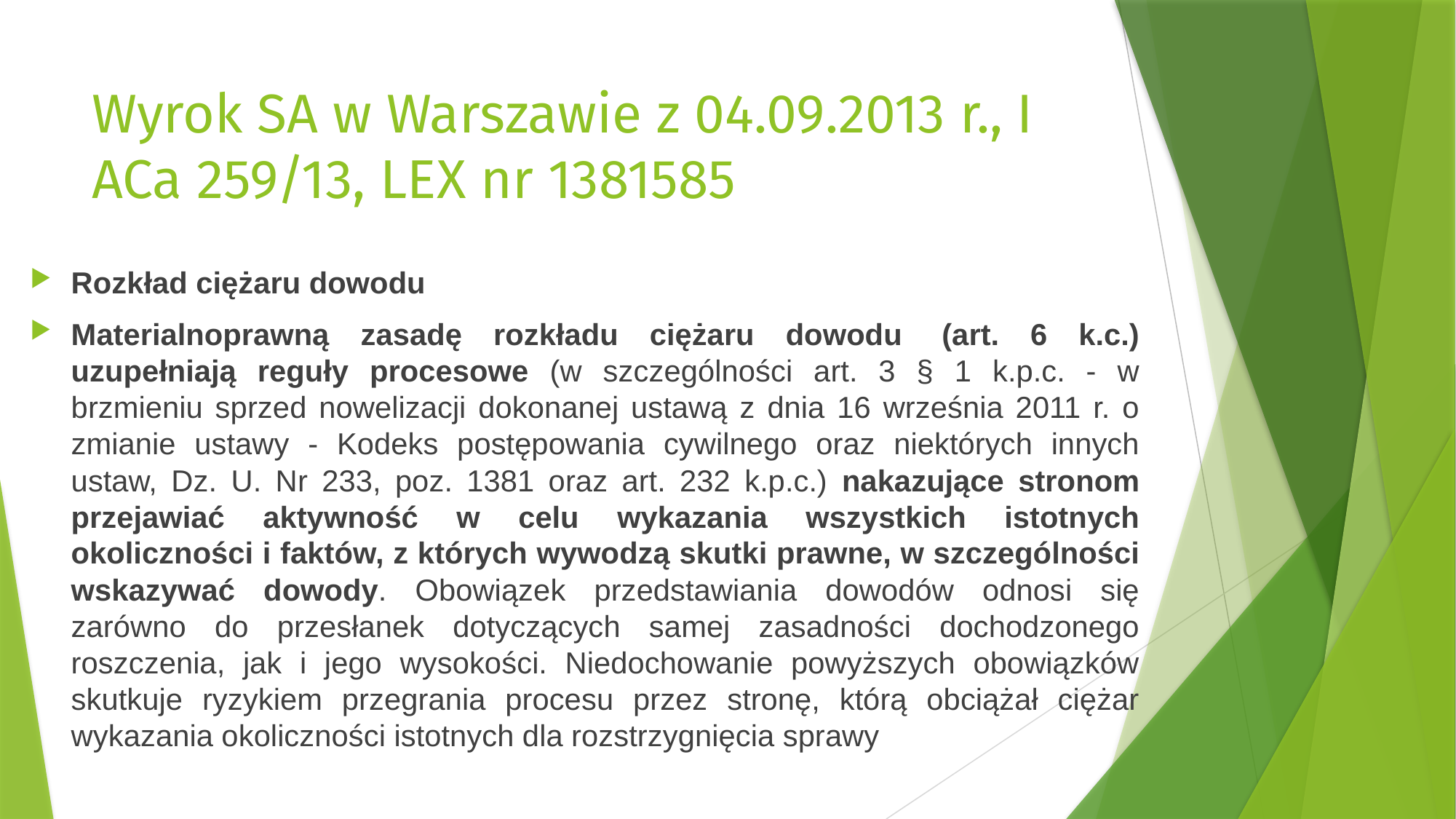

# Wyrok SA w Warszawie z 04.09.2013 r., I ACa 259/13, LEX nr 1381585
Rozkład ciężaru dowodu
Materialnoprawną zasadę rozkładu ciężaru dowodu  (art. 6 k.c.) uzupełniają reguły procesowe (w szczególności art. 3 § 1 k.p.c. - w brzmieniu sprzed nowelizacji dokonanej ustawą z dnia 16 września 2011 r. o zmianie ustawy - Kodeks postępowania cywilnego oraz niektórych innych ustaw, Dz. U. Nr 233, poz. 1381 oraz art. 232 k.p.c.) nakazujące stronom przejawiać aktywność w celu wykazania wszystkich istotnych okoliczności i faktów, z których wywodzą skutki prawne, w szczególności wskazywać dowody. Obowiązek przedstawiania dowodów odnosi się zarówno do przesłanek dotyczących samej zasadności dochodzonego roszczenia, jak i jego wysokości. Niedochowanie powyższych obowiązków skutkuje ryzykiem przegrania procesu przez stronę, którą obciążał ciężar wykazania okoliczności istotnych dla rozstrzygnięcia sprawy